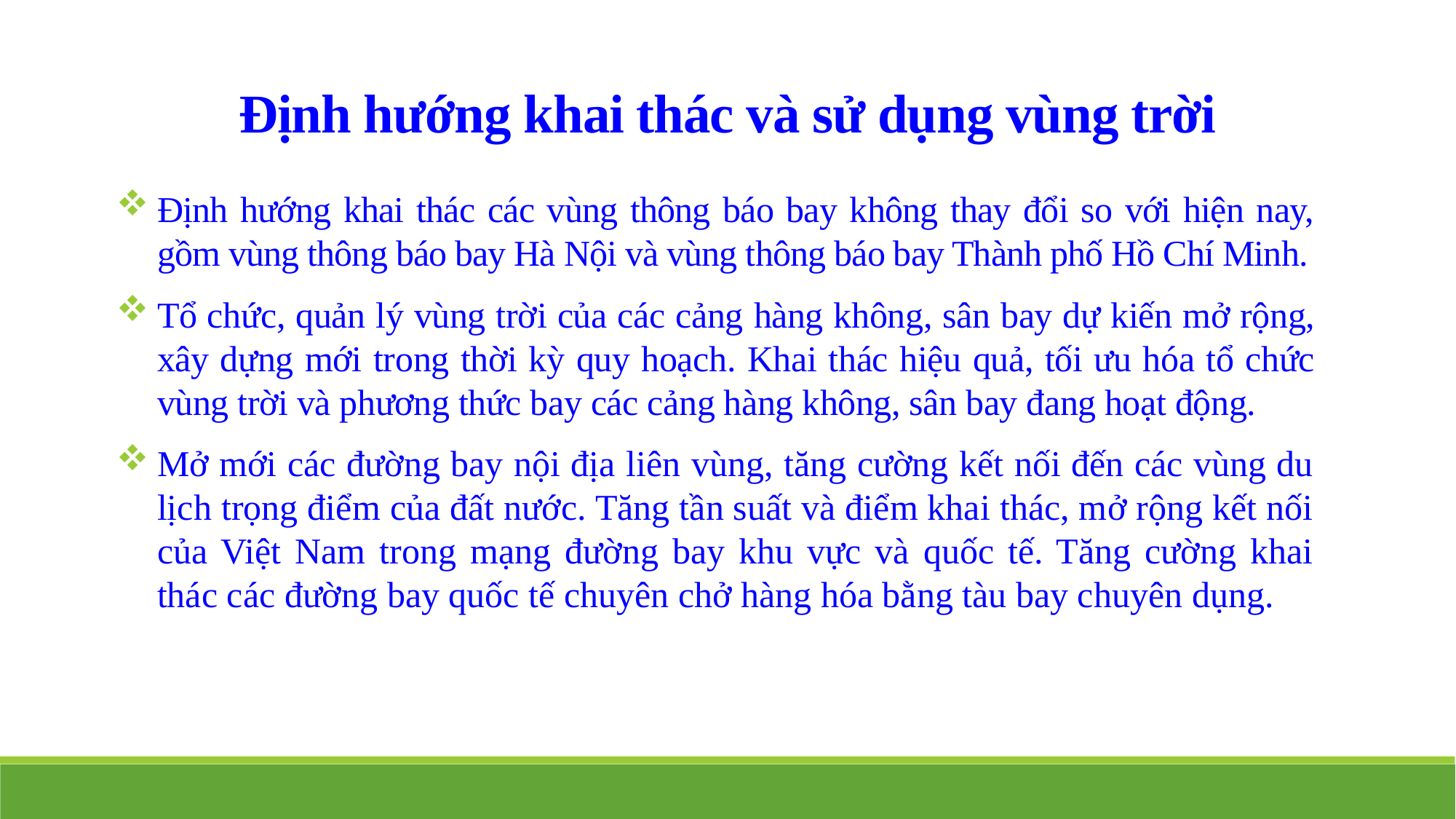

Định hướng khai thác và sử dụng vùng trời
Định hướng khai thác các vùng thông báo bay không thay đổi so với hiện nay, gồm vùng thông báo bay Hà Nội và vùng thông báo bay Thành phố Hồ Chí Minh.
Tổ chức, quản lý vùng trời của các cảng hàng không, sân bay dự kiến mở rộng, xây dựng mới trong thời kỳ quy hoạch. Khai thác hiệu quả, tối ưu hóa tổ chức vùng trời và phương thức bay các cảng hàng không, sân bay đang hoạt động.
Mở mới các đường bay nội địa liên vùng, tăng cường kết nối đến các vùng du lịch trọng điểm của đất nước. Tăng tần suất và điểm khai thác, mở rộng kết nối của Việt Nam trong mạng đường bay khu vực và quốc tế. Tăng cường khai thác các đường bay quốc tế chuyên chở hàng hóa bằng tàu bay chuyên dụng.